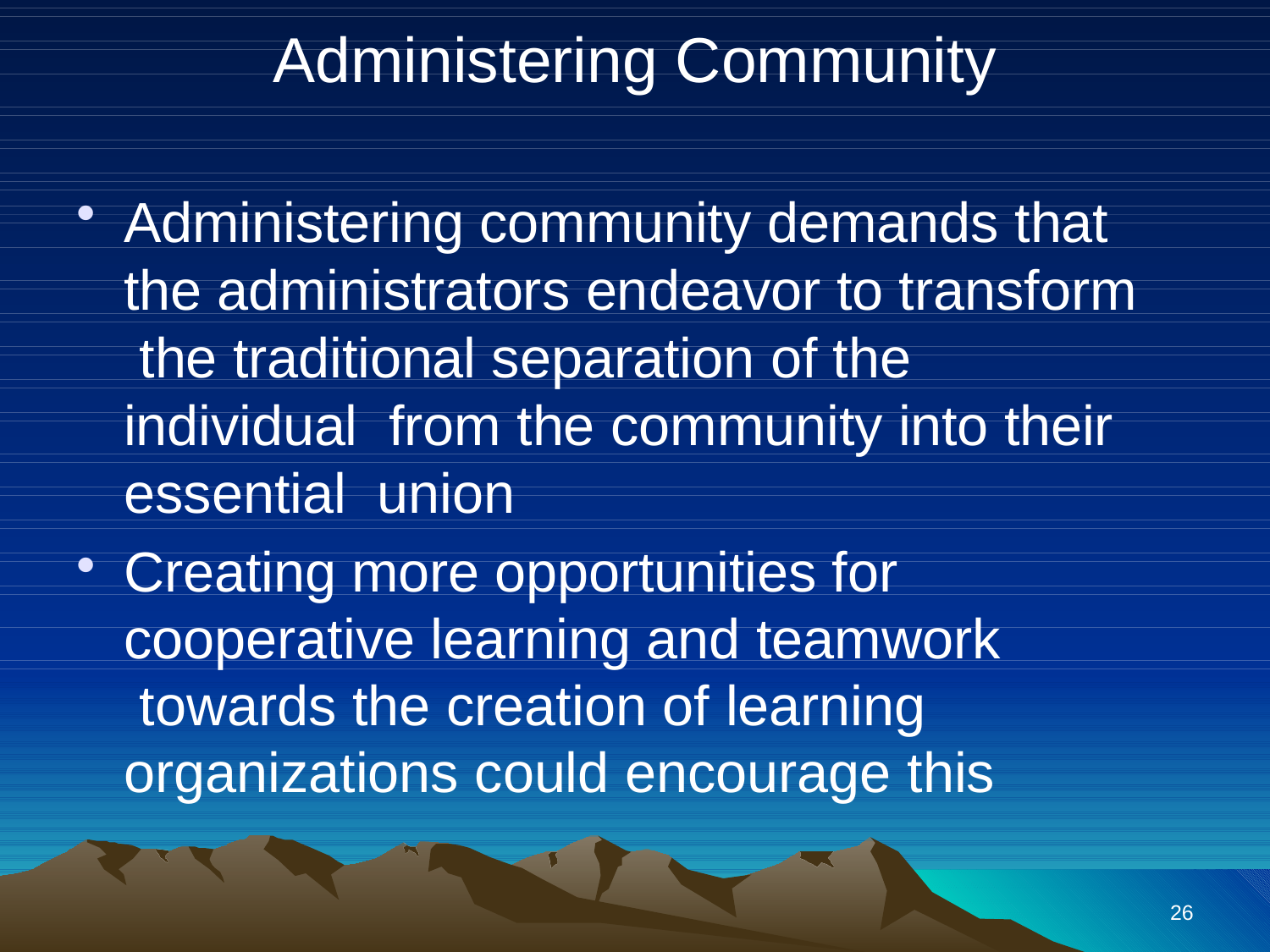

# Administering Community
Administering community demands that  the administrators endeavor to transform  the traditional separation of the individual  from the community into their essential  union
Creating more opportunities for  cooperative learning and teamwork  towards the creation of learning  organizations could encourage this

26